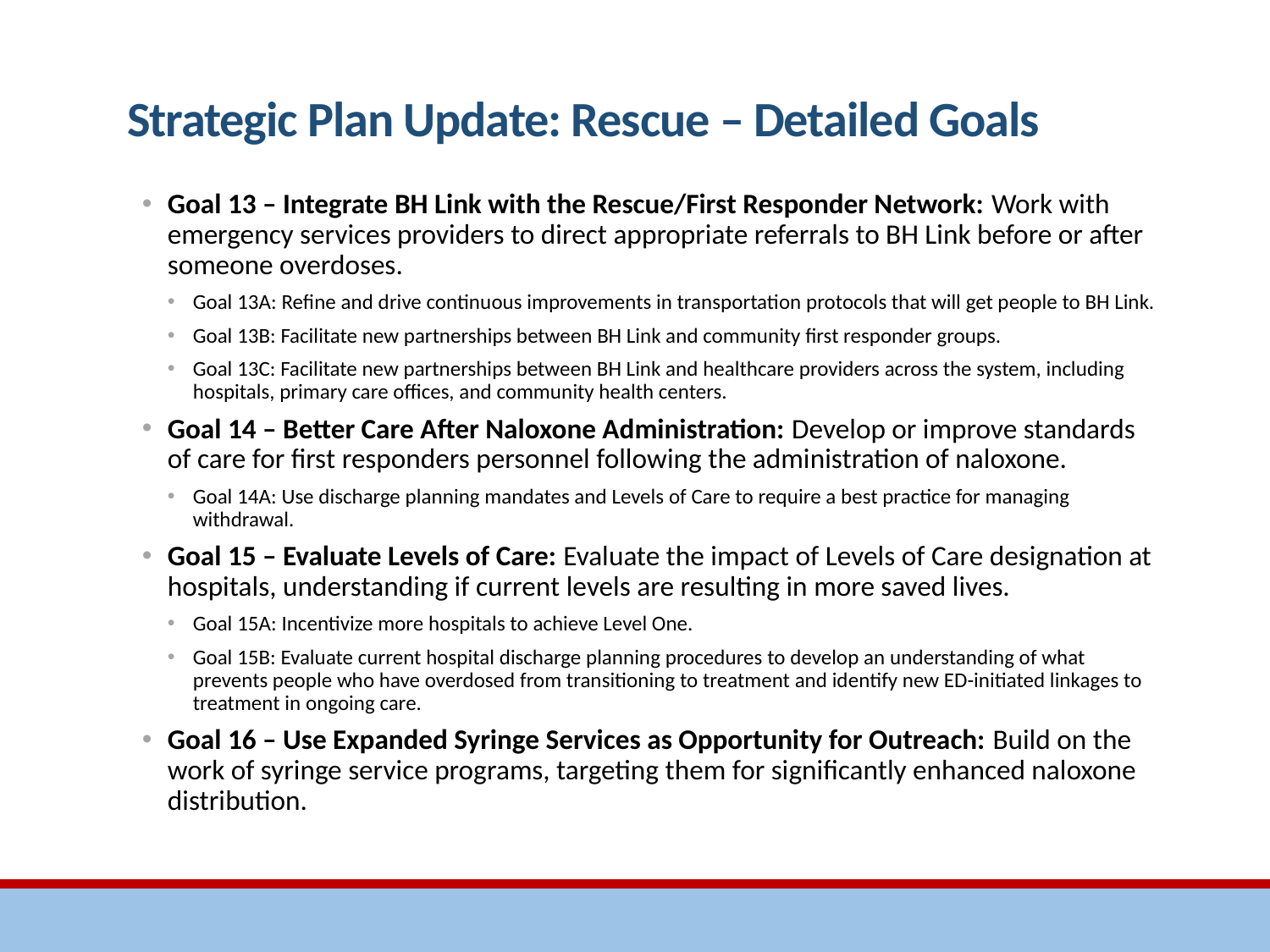

# Strategic Plan Update: Rescue – Detailed Goals
Goal 13 – Integrate BH Link with the Rescue/First Responder Network: Work with emergency services providers to direct appropriate referrals to BH Link before or after someone overdoses.
Goal 13A: Refine and drive continuous improvements in transportation protocols that will get people to BH Link.
Goal 13B: Facilitate new partnerships between BH Link and community first responder groups.
Goal 13C: Facilitate new partnerships between BH Link and healthcare providers across the system, including hospitals, primary care offices, and community health centers.
Goal 14 – Better Care After Naloxone Administration: Develop or improve standards of care for first responders personnel following the administration of naloxone.
Goal 14A: Use discharge planning mandates and Levels of Care to require a best practice for managing withdrawal.
Goal 15 – Evaluate Levels of Care: Evaluate the impact of Levels of Care designation at hospitals, understanding if current levels are resulting in more saved lives.
Goal 15A: Incentivize more hospitals to achieve Level One.
Goal 15B: Evaluate current hospital discharge planning procedures to develop an understanding of what prevents people who have overdosed from transitioning to treatment and identify new ED-initiated linkages to treatment in ongoing care.
Goal 16 – Use Expanded Syringe Services as Opportunity for Outreach: Build on the work of syringe service programs, targeting them for significantly enhanced naloxone distribution.